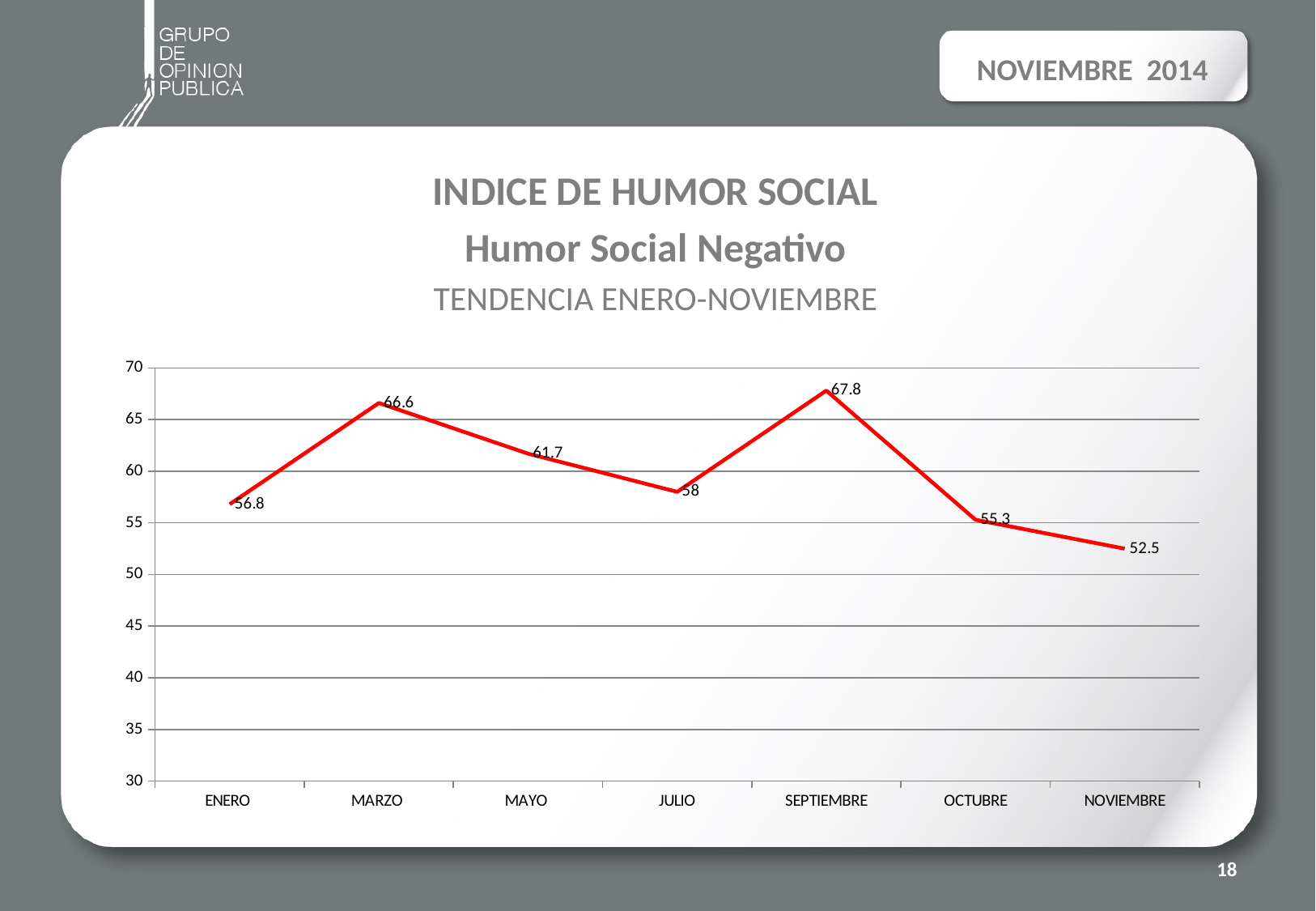

NOVIEMBRE  2014

#
INDICE DE HUMOR SOCIAL
Humor Social Negativo
TENDENCIA ENERO-NOVIEMBRE

### Chart

| Category |  |
|---|---|
| ENERO  | 56.8 |
| MARZO  | 66.6 |
| MAYO  | 61.7 |
| JULIO | 58.0 |
| SEPTIEMBRE | 67.8 |
| OCTUBRE | 55.3 |
| NOVIEMBRE | 52.5 |
18